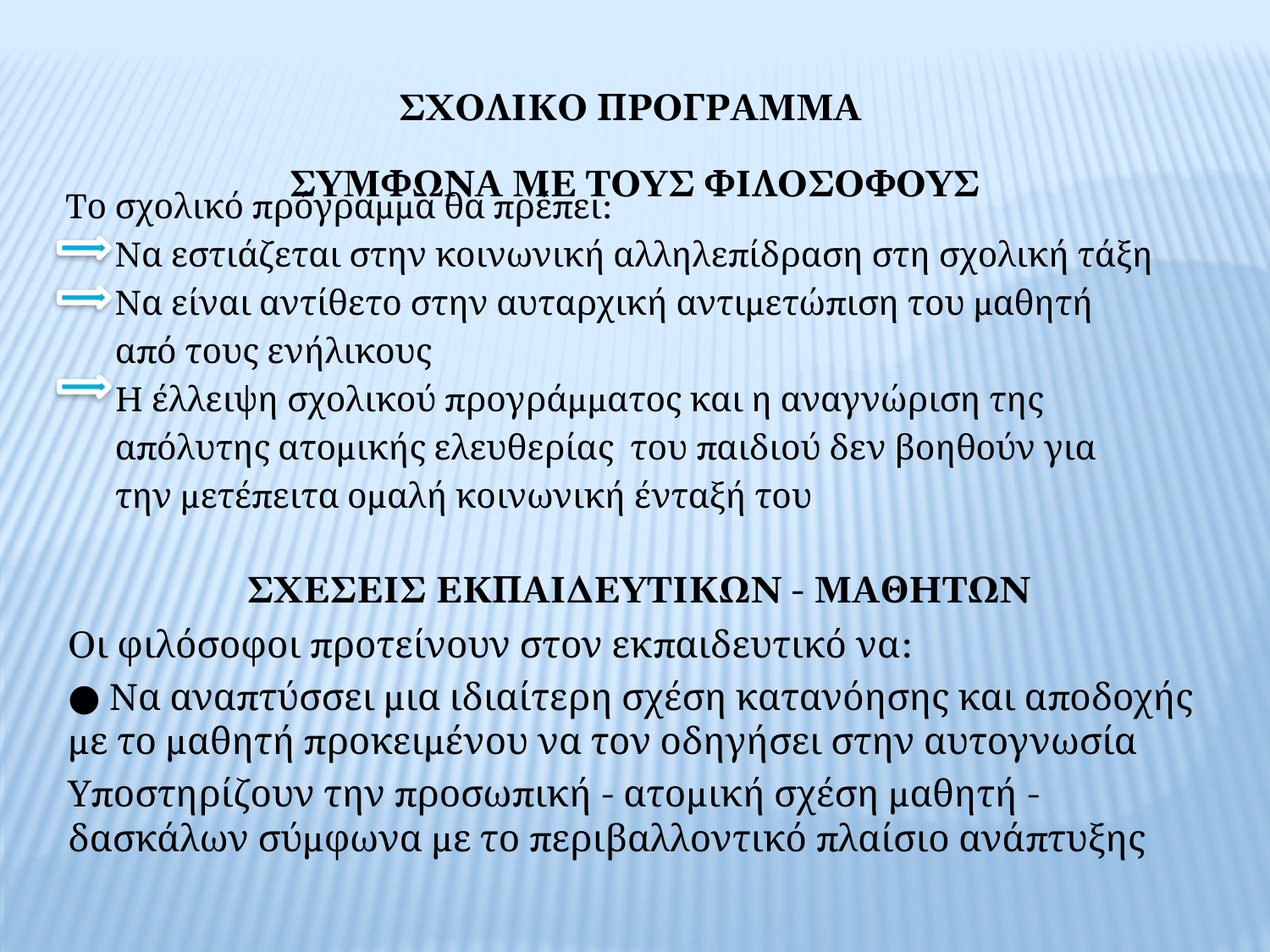

# σχολικο προγραμμα συμφωνα με τουσ φιλοσοφουσ
Το σχολικό πρόγραμμα θα πρέπει:
      Να εστιάζεται στην κοινωνική αλληλεπίδραση στη σχολική τάξη
      Να είναι αντίθετο στην αυταρχική αντιμετώπιση του μαθητή
      από τους ενήλικους
      Η έλλειψη σχολικού προγράμματος και η αναγνώριση της
      απόλυτης ατομικής ελευθερίας  του παιδιού δεν βοηθούν για
      την μετέπειτα ομαλή κοινωνική ένταξή του

Σχεσεισ εκπαιδευτικων - μαθητων
Οι φιλόσοφοι προτείνουν στον εκπαιδευτικό να:
● Να αναπτύσσει μια ιδιαίτερη σχέση κατανόησης και αποδοχής με το μαθητή προκειμένου να τον οδηγήσει στην αυτογνωσία
Υποστηρίζουν την προσωπική - ατομική σχέση μαθητή - δασκάλων σύμφωνα με το περιβαλλοντικό πλαίσιο ανάπτυξης